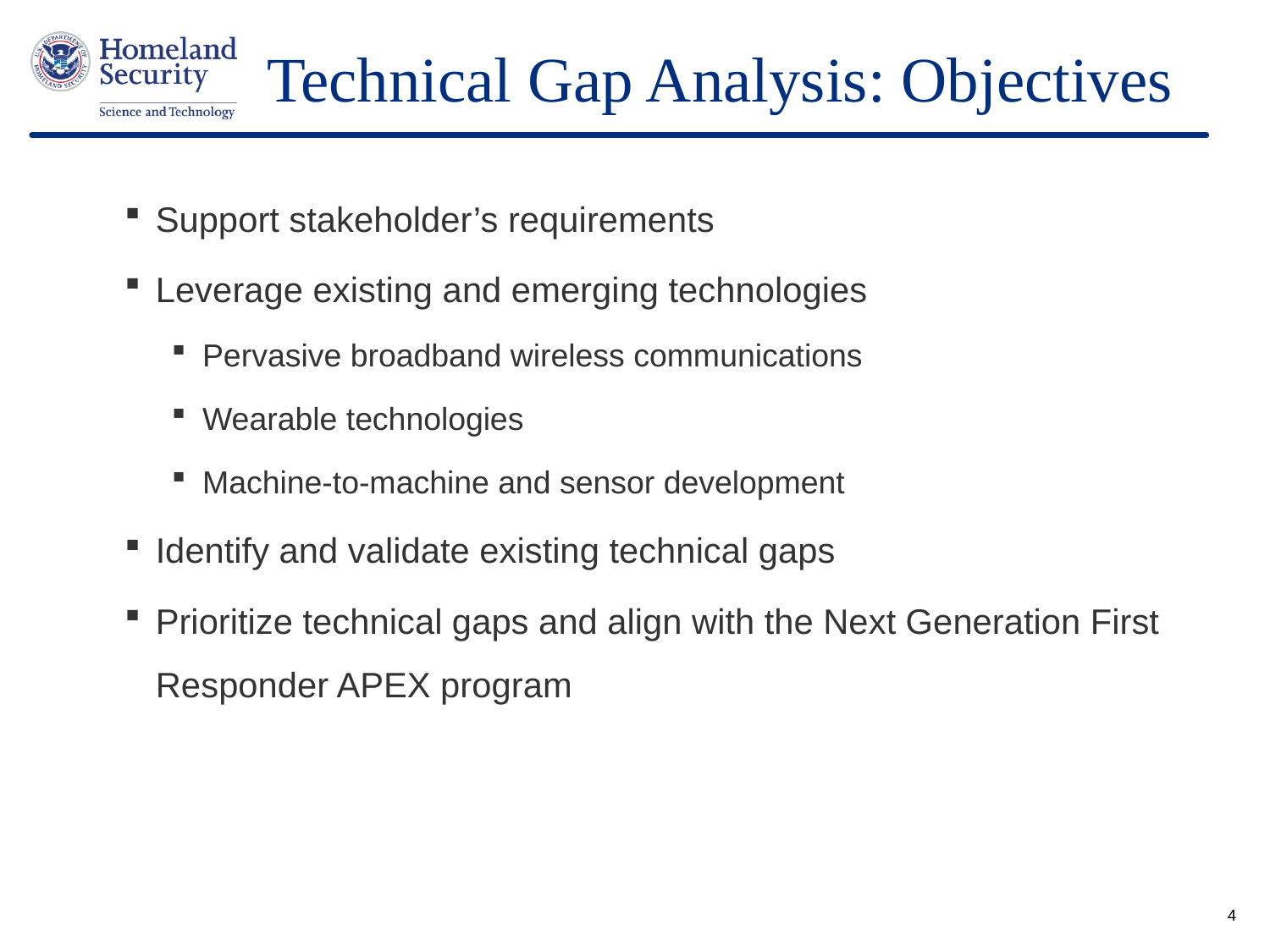

# Technical Gap Analysis: Objectives
Support stakeholder’s requirements
Leverage existing and emerging technologies
Pervasive broadband wireless communications
Wearable technologies
Machine-to-machine and sensor development
Identify and validate existing technical gaps
Prioritize technical gaps and align with the Next Generation First Responder APEX program